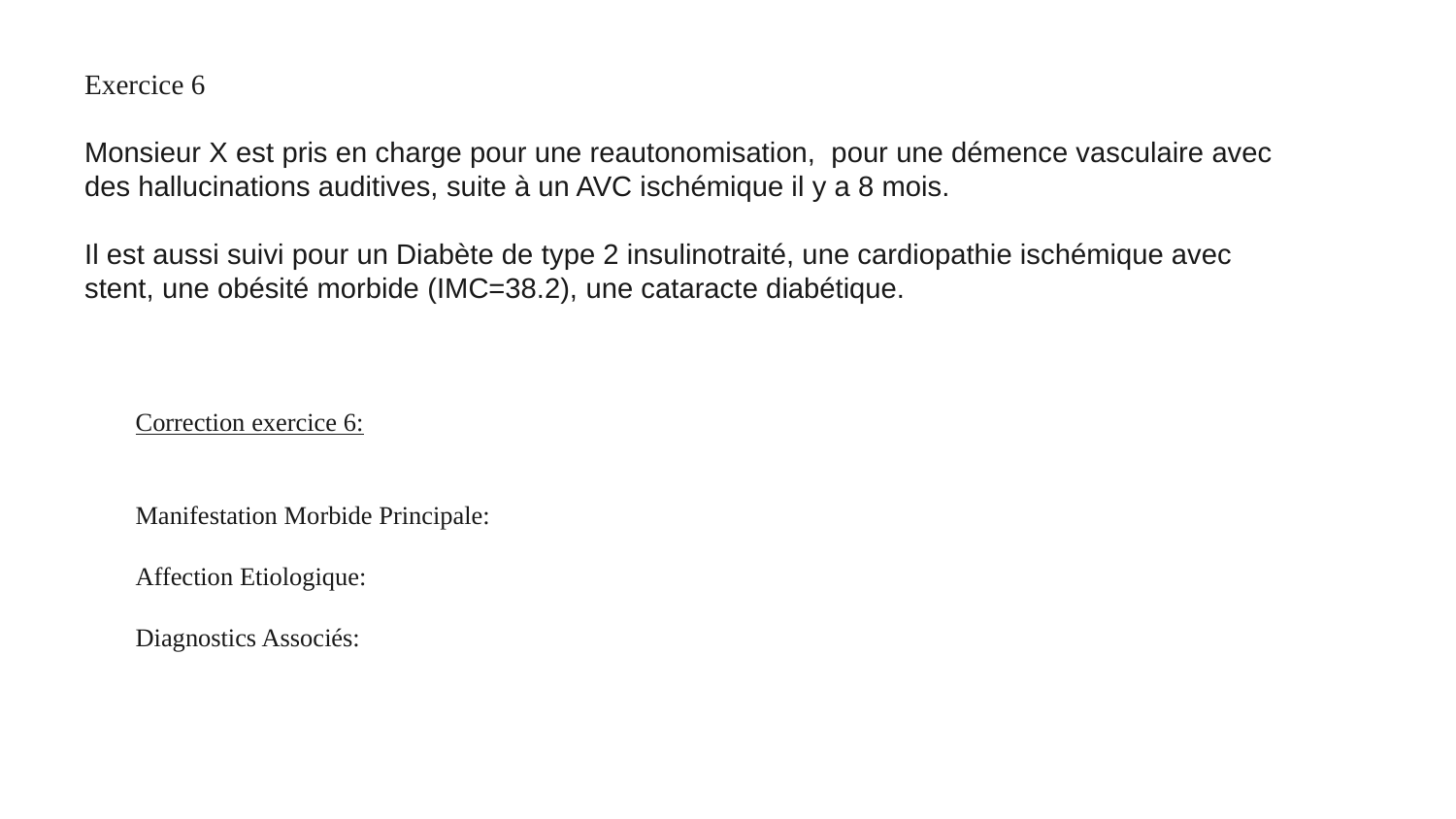

Exercice 6

Monsieur X est pris en charge pour une reautonomisation,  pour une démence vasculaire avec des hallucinations auditives, suite à un AVC ischémique il y a 8 mois.

Il est aussi suivi pour un Diabète de type 2 insulinotraité, une cardiopathie ischémique avec stent, une obésité morbide (IMC=38.2), une cataracte diabétique.
Correction exercice 6:

Manifestation Morbide Principale:

Affection Etiologique:

Diagnostics Associés: